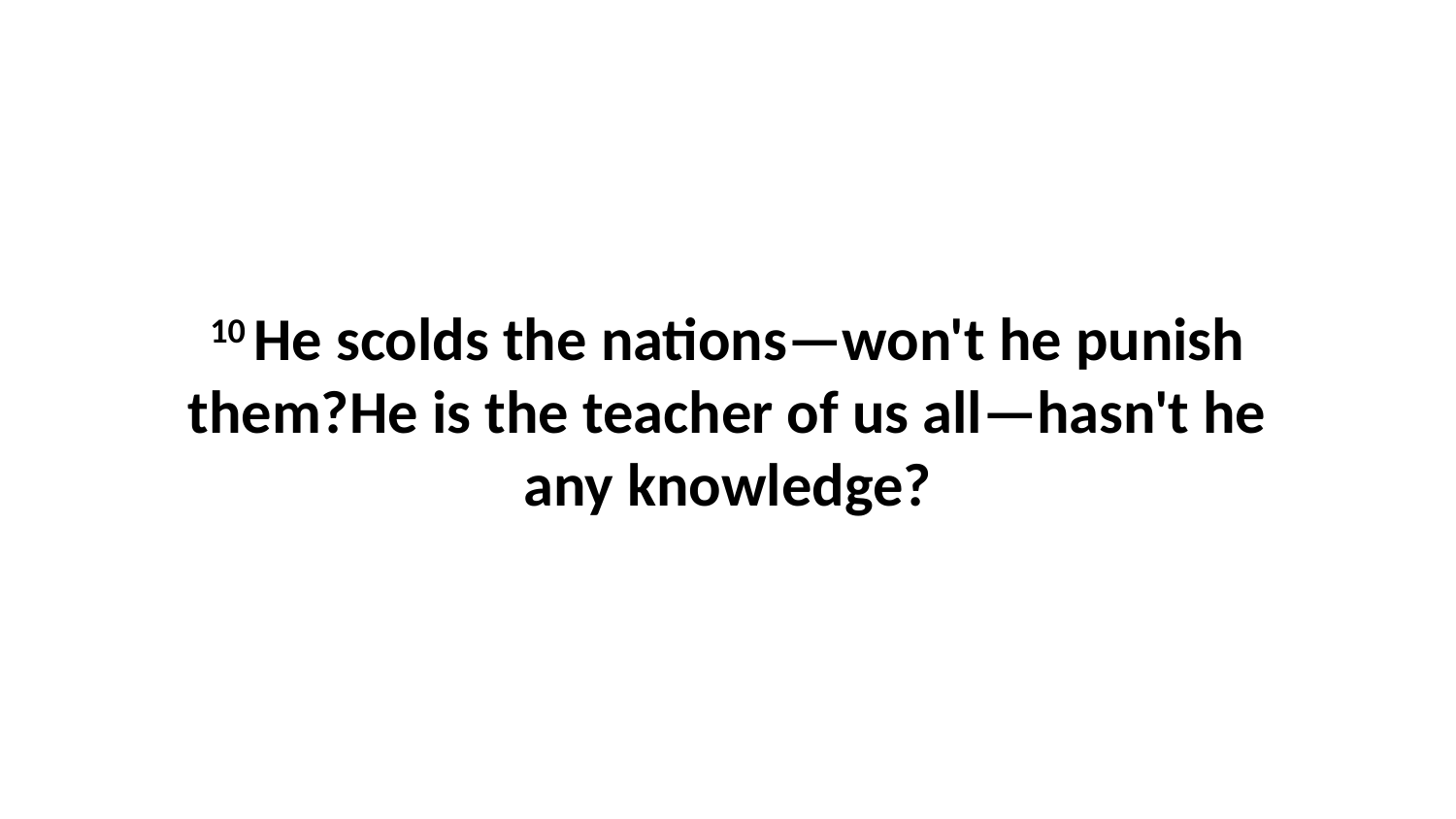

10 He scolds the nations—won't he punish them?He is the teacher of us all—hasn't he any knowledge?